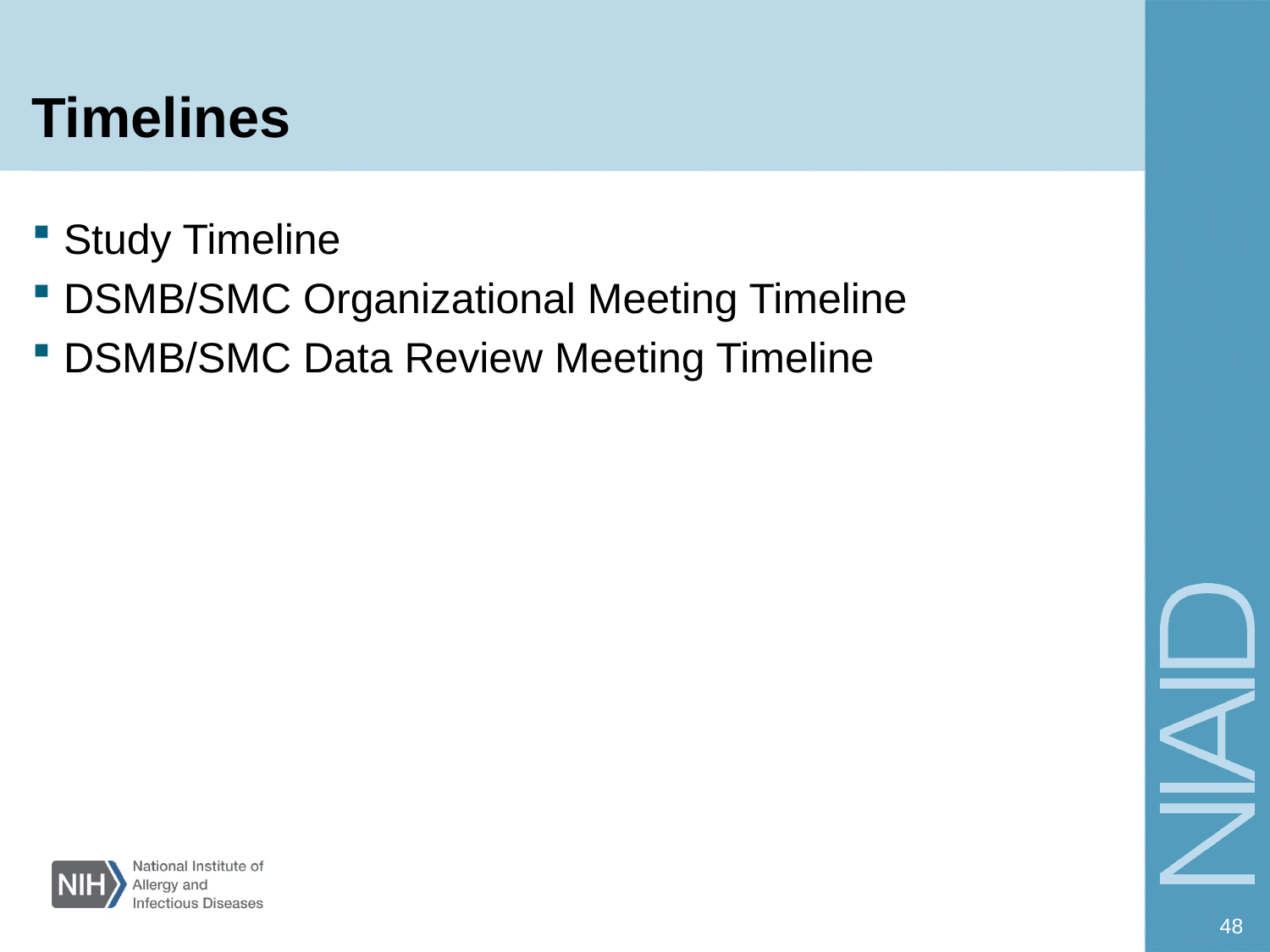

# Timelines
Study Timeline
DSMB/SMC Organizational Meeting Timeline
DSMB/SMC Data Review Meeting Timeline

48